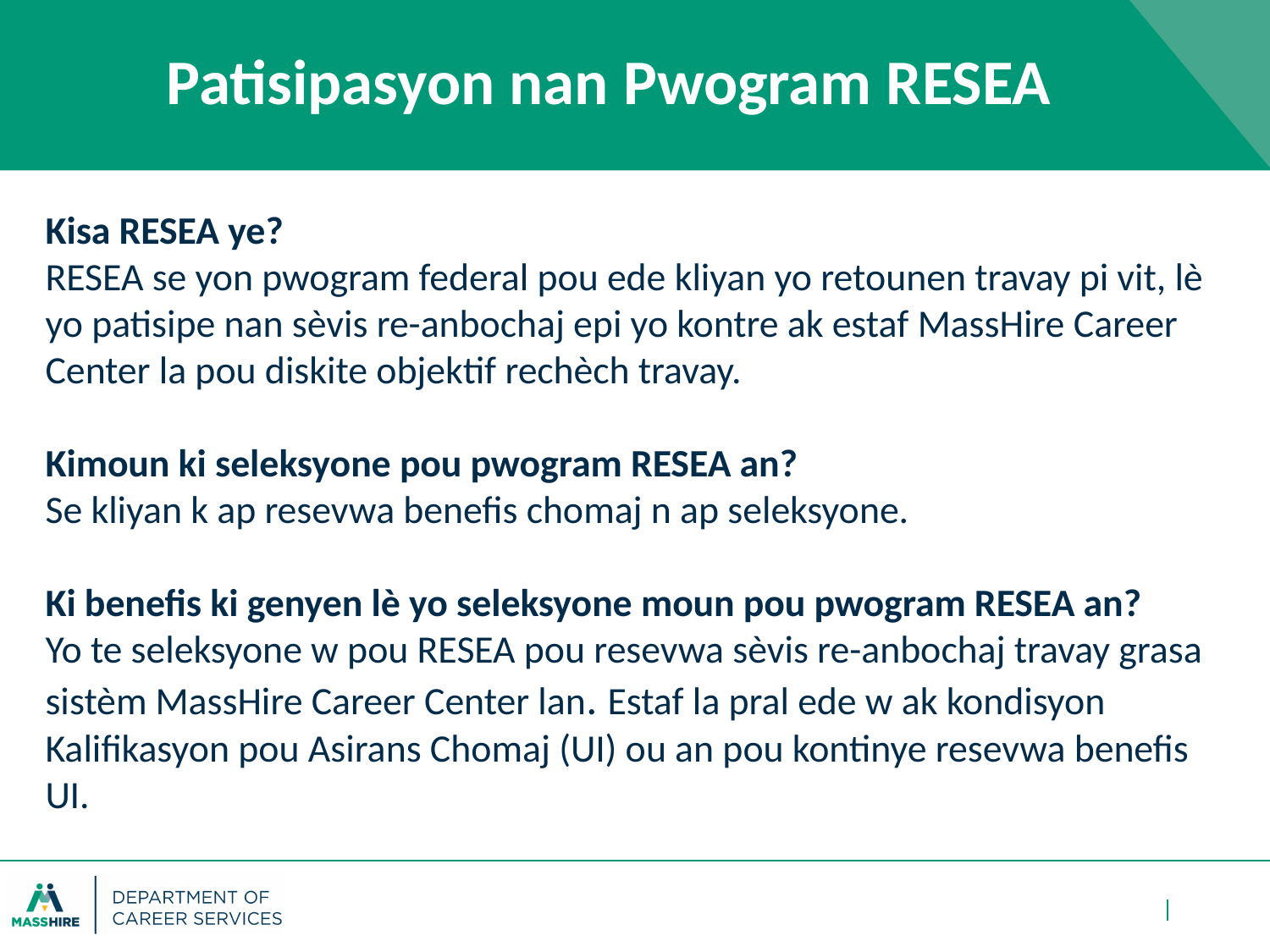

# Patisipasyon nan Pwogram RESEA
Kisa RESEA ye?
RESEA se yon pwogram federal pou ede kliyan yo retounen travay pi vit, lè yo patisipe nan sèvis re-anbochaj epi yo kontre ak estaf MassHire Career Center la pou diskite objektif rechèch travay.

Kimoun ki seleksyone pou pwogram RESEA an?
Se kliyan k ap resevwa benefis chomaj n ap seleksyone.

Ki benefis ki genyen lè yo seleksyone moun pou pwogram RESEA an?
Yo te seleksyone w pou RESEA pou resevwa sèvis re-anbochaj travay grasa sistèm MassHire Career Center lan. Estaf la pral ede w ak kondisyon Kalifikasyon pou Asirans Chomaj (UI) ou an pou kontinye resevwa benefis  UI.